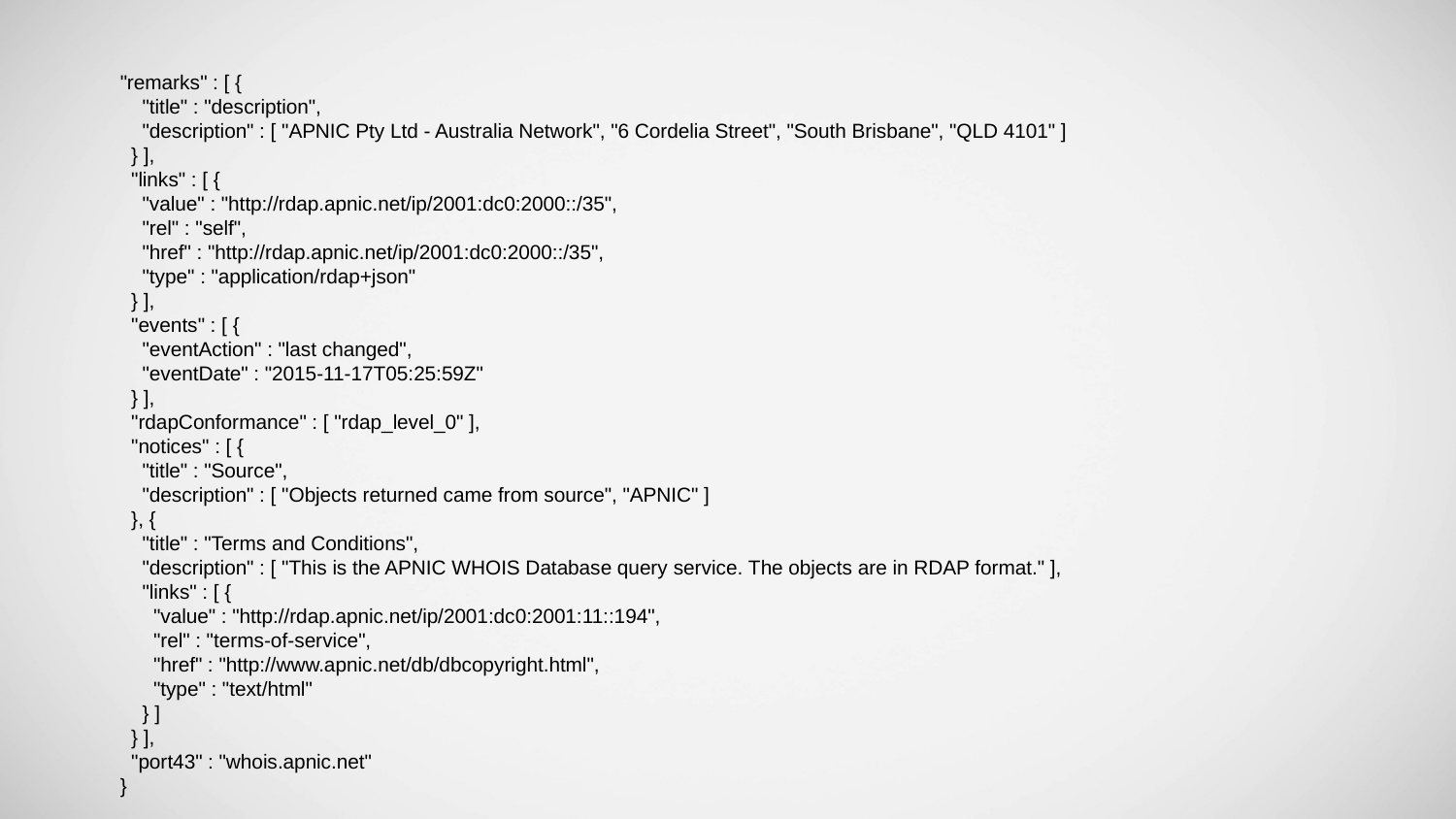

"remarks" : [ {
    "title" : "description",
    "description" : [ "APNIC Pty Ltd - Australia Network", "6 Cordelia Street", "South Brisbane", "QLD 4101" ]
  } ],
  "links" : [ {
    "value" : "http://rdap.apnic.net/ip/2001:dc0:2000::/35",
    "rel" : "self",
    "href" : "http://rdap.apnic.net/ip/2001:dc0:2000::/35",
    "type" : "application/rdap+json"
  } ],
  "events" : [ {
    "eventAction" : "last changed",
    "eventDate" : "2015-11-17T05:25:59Z"
  } ],
  "rdapConformance" : [ "rdap_level_0" ],
  "notices" : [ {
    "title" : "Source",
    "description" : [ "Objects returned came from source", "APNIC" ]
  }, {
    "title" : "Terms and Conditions",
    "description" : [ "This is the APNIC WHOIS Database query service. The objects are in RDAP format." ],
    "links" : [ {
      "value" : "http://rdap.apnic.net/ip/2001:dc0:2001:11::194",
      "rel" : "terms-of-service",
      "href" : "http://www.apnic.net/db/dbcopyright.html",
      "type" : "text/html"
    } ]
  } ],
  "port43" : "whois.apnic.net"
}